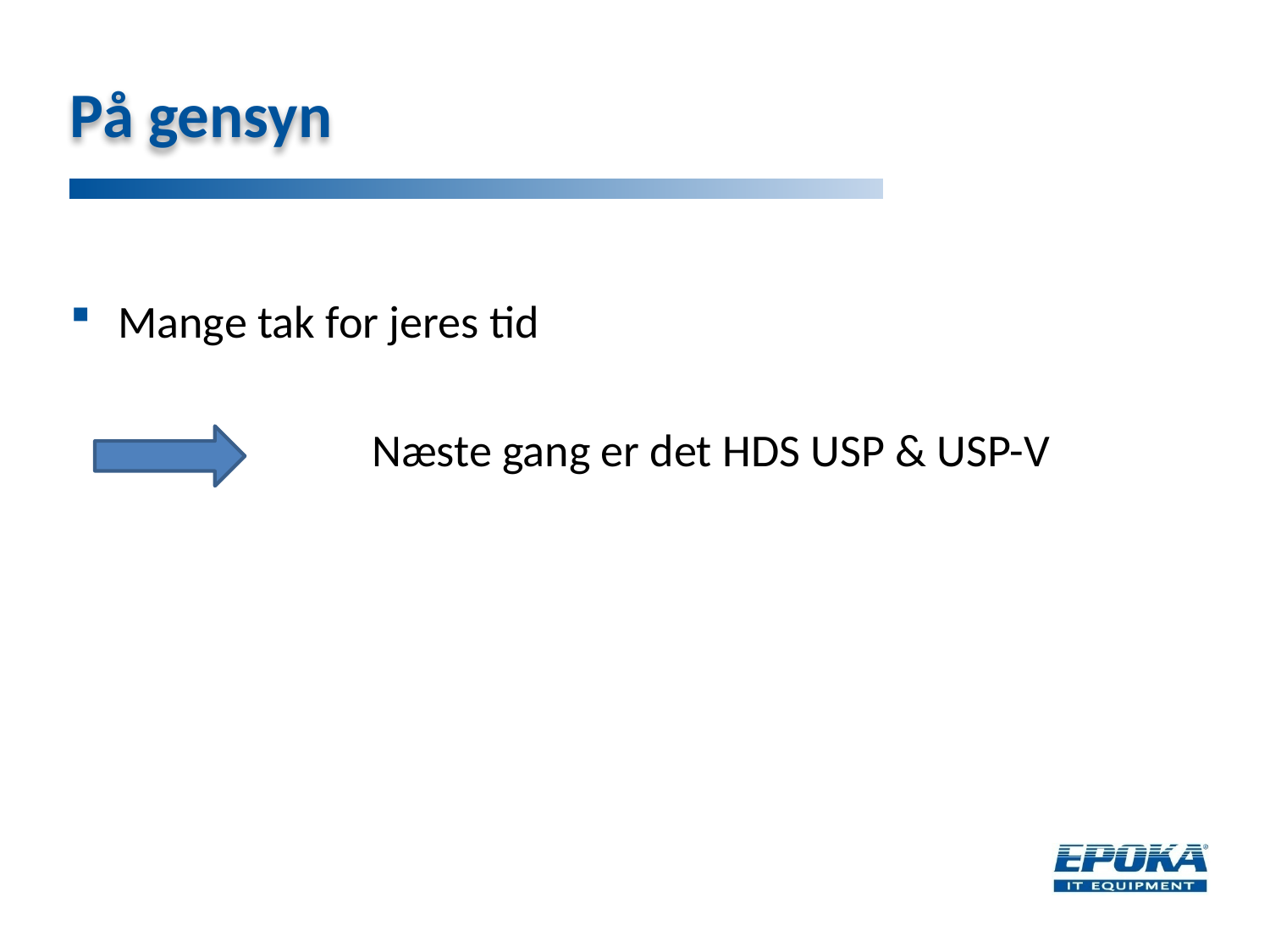

# På gensyn

Mange tak for jeres tid

			Næste gang er det HDS USP & USP-V